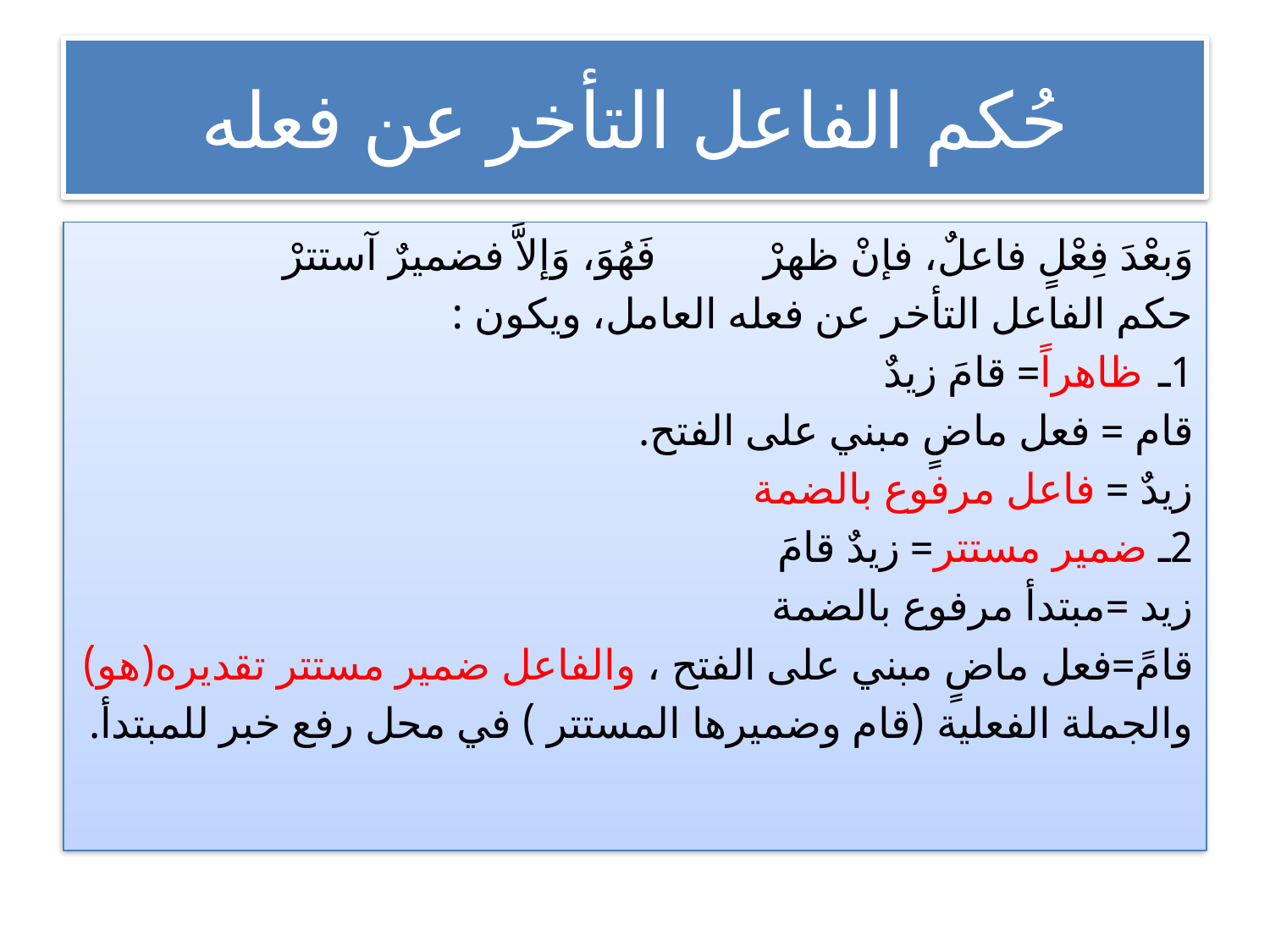

# حُكم الفاعل التأخر عن فعله
وَبعْدَ فِعْلٍ فاعلٌ، فإنْ ظهرْ          فَهُوَ، وَإلاَّ فضميرٌ آستترْ
حكم الفاعل التأخر عن فعله العامل، ويكون :
1ـ ظاهراً= قامَ زيدٌ
قام = فعل ماضٍ مبني على الفتح.
زيدٌ = فاعل مرفوع بالضمة
2ـ ضمير مستتر= زيدٌ قامَ
زيد =مبتدأ مرفوع بالضمة
قامً=فعل ماضٍ مبني على الفتح ، والفاعل ضمير مستتر تقديره(هو)
والجملة الفعلية (قام وضميرها المستتر ) في محل رفع خبر للمبتدأ.